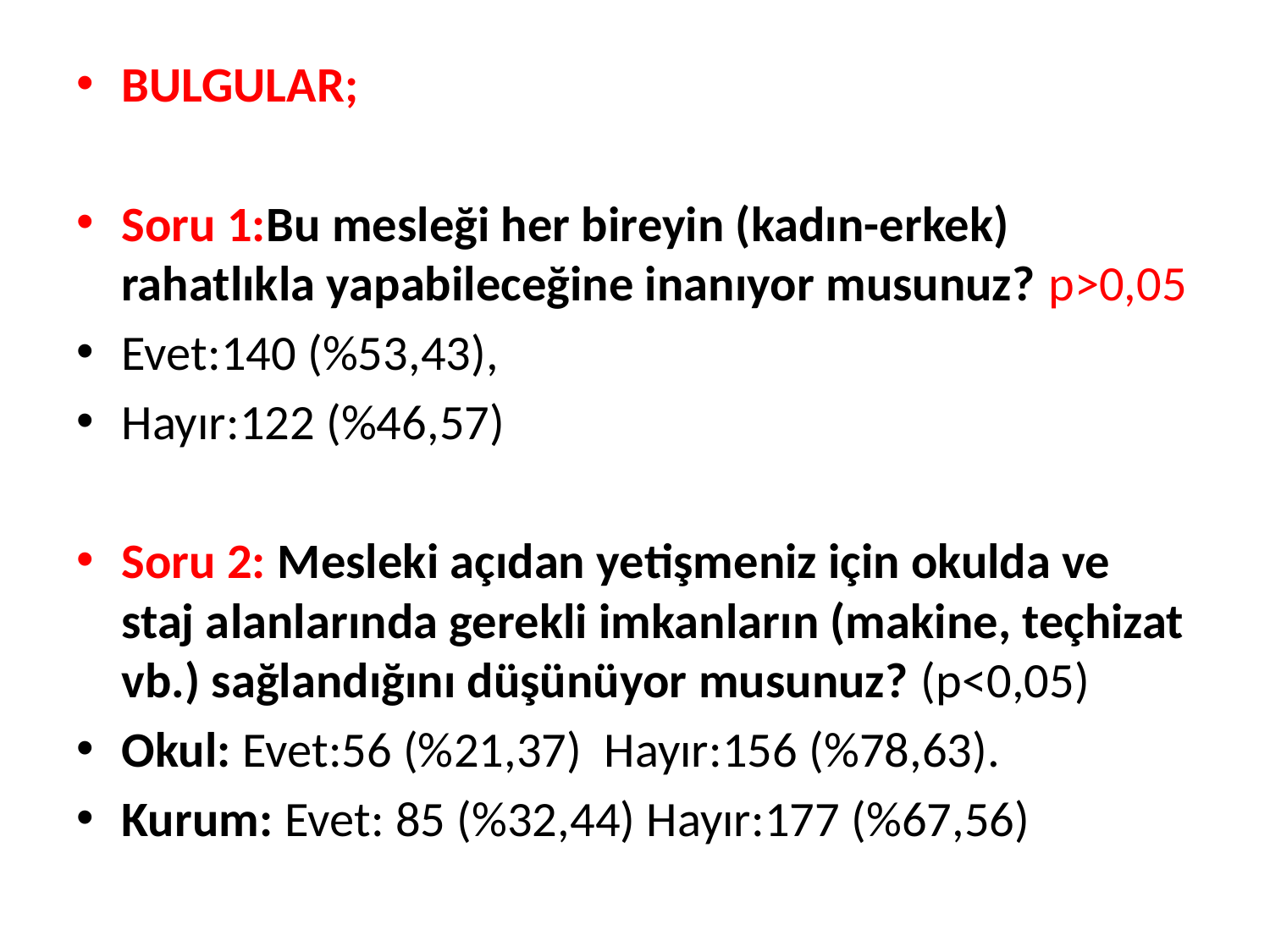

BULGULAR;

Soru 1:Bu mesleği her bireyin (kadın-erkek) rahatlıkla yapabileceğine inanıyor musunuz? p>0,05
Evet:140 (%53,43),
Hayır:122 (%46,57)

Soru 2: Mesleki açıdan yetişmeniz için okulda ve staj alanlarında gerekli imkanların (makine, teçhizat vb.) sağlandığını düşünüyor musunuz? (p<0,05)
Okul: Evet:56 (%21,37)  Hayır:156 (%78,63).
Kurum: Evet: 85 (%32,44) Hayır:177 (%67,56)